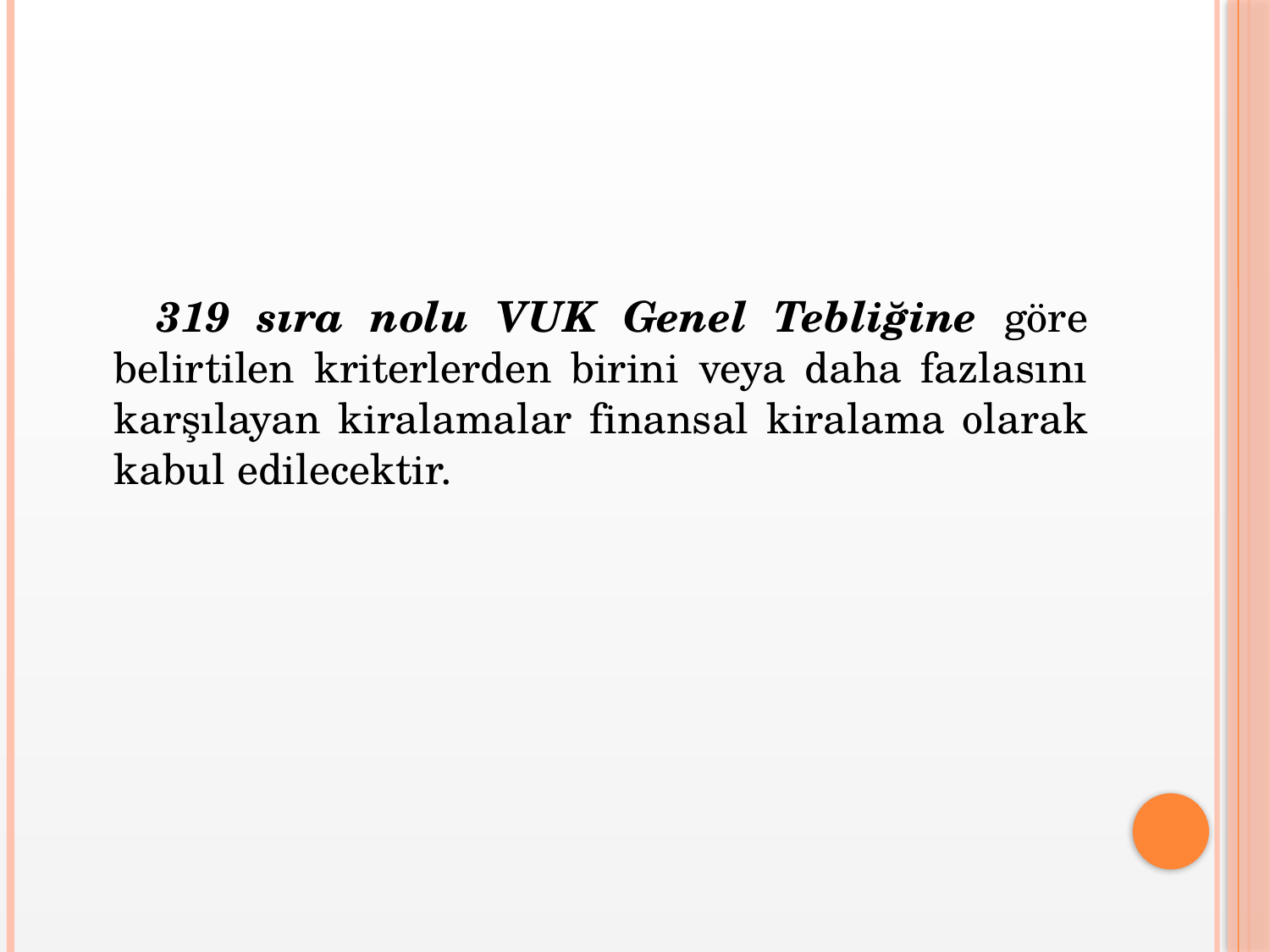

319 sıra nolu VUK Genel Tebliğine göre belirtilen kriterlerden birini veya daha fazlasını karşılayan kiralamalar finansal kiralama olarak kabul edilecektir.